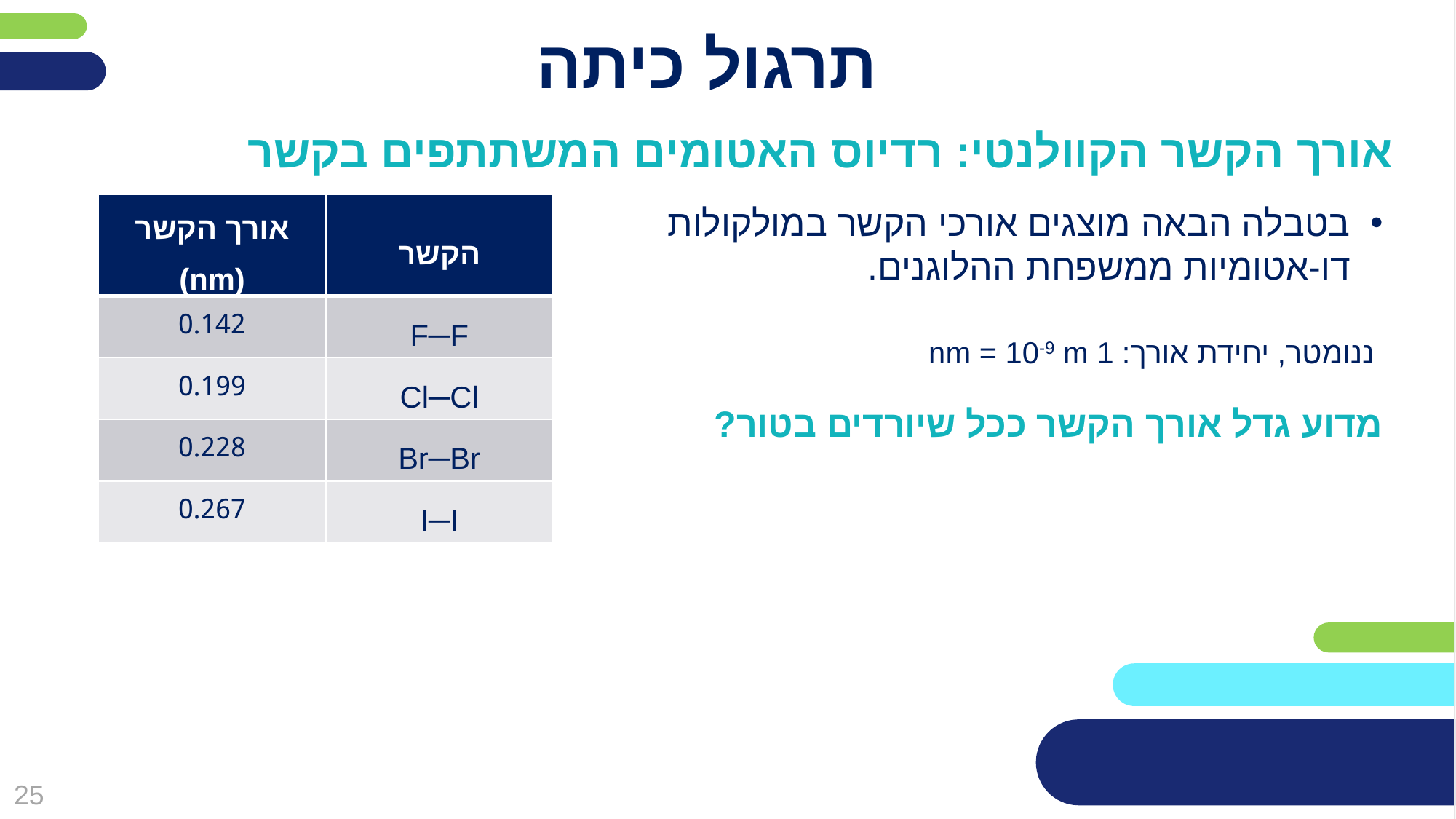

# תרגול כיתה
אורך הקשר הקוולנטי: רדיוס האטומים המשתתפים בקשר
בטבלה הבאה מוצגים אורכי הקשר במולקולות
דו-אטומיות ממשפחת ההלוגנים.
 ננומטר, יחידת אורך: 1 nm = 10-9 m
	מדוע גדל אורך הקשר ככל שיורדים בטור?
| אורך הקשר (nm) | הקשר |
| --- | --- |
| 0.142 | F─F |
| 0.199 | Cl─Cl |
| 0.228 | Br─Br |
| 0.267 | I─I |